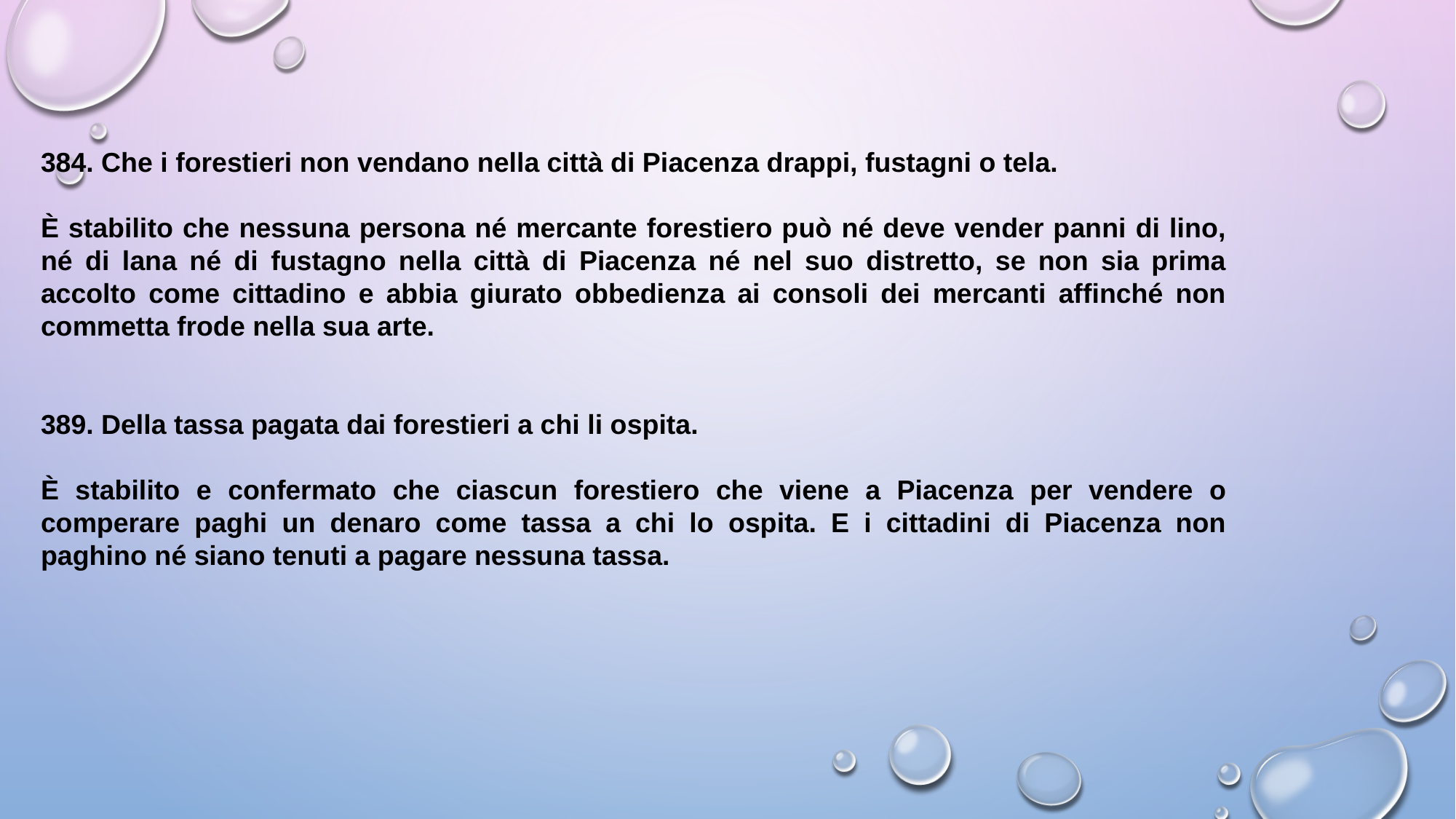

384. Che i forestieri non vendano nella città di Piacenza drappi, fustagni o tela.

È stabilito che nessuna persona né mercante forestiero può né deve vender panni di lino, né di lana né di fustagno nella città di Piacenza né nel suo distretto, se non sia prima accolto come cittadino e abbia giurato obbedienza ai consoli dei mercanti affinché non commetta frode nella sua arte.

389. Della tassa pagata dai forestieri a chi li ospita.

È stabilito e confermato che ciascun forestiero che viene a Piacenza per vendere o comperare paghi un denaro come tassa a chi lo ospita. E i cittadini di Piacenza non paghino né siano tenuti a pagare nessuna tassa.